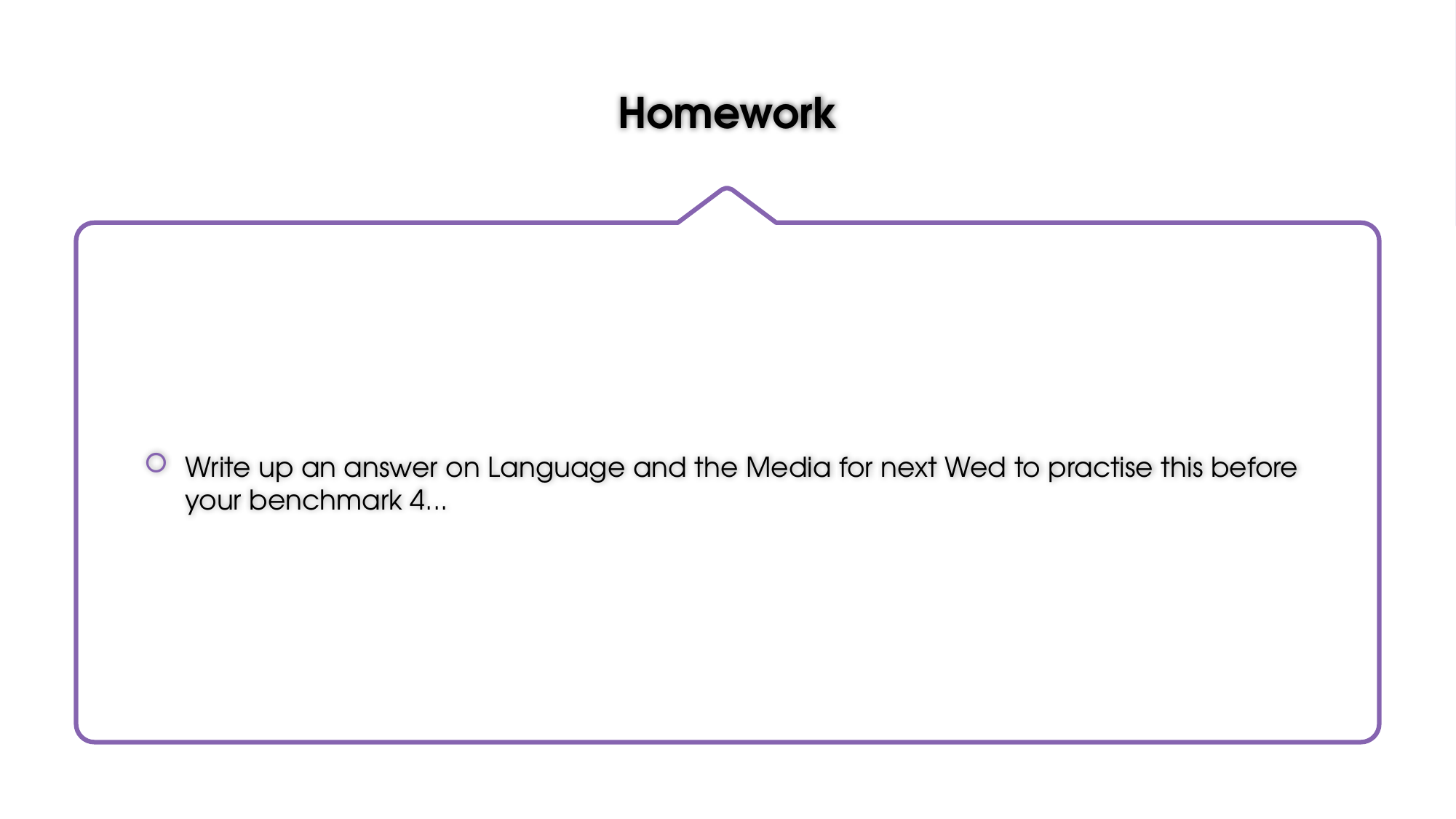

# Homework

Write up an answer on Language and the Media for next Wed to practise this before your benchmark 4...